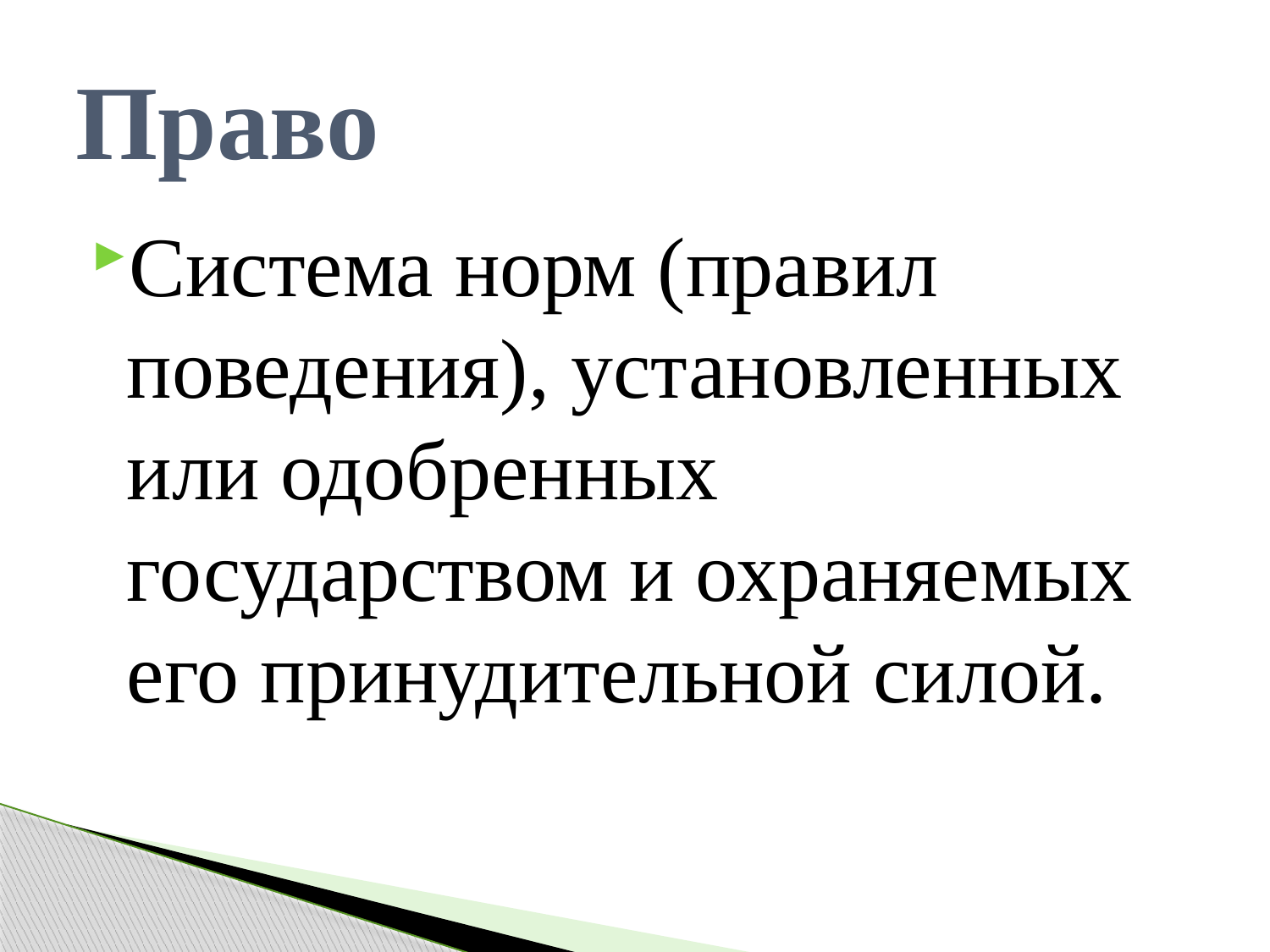

# Право
Система норм (правил поведения), установленных или одобренных государством и охраняемых его принудительной силой.